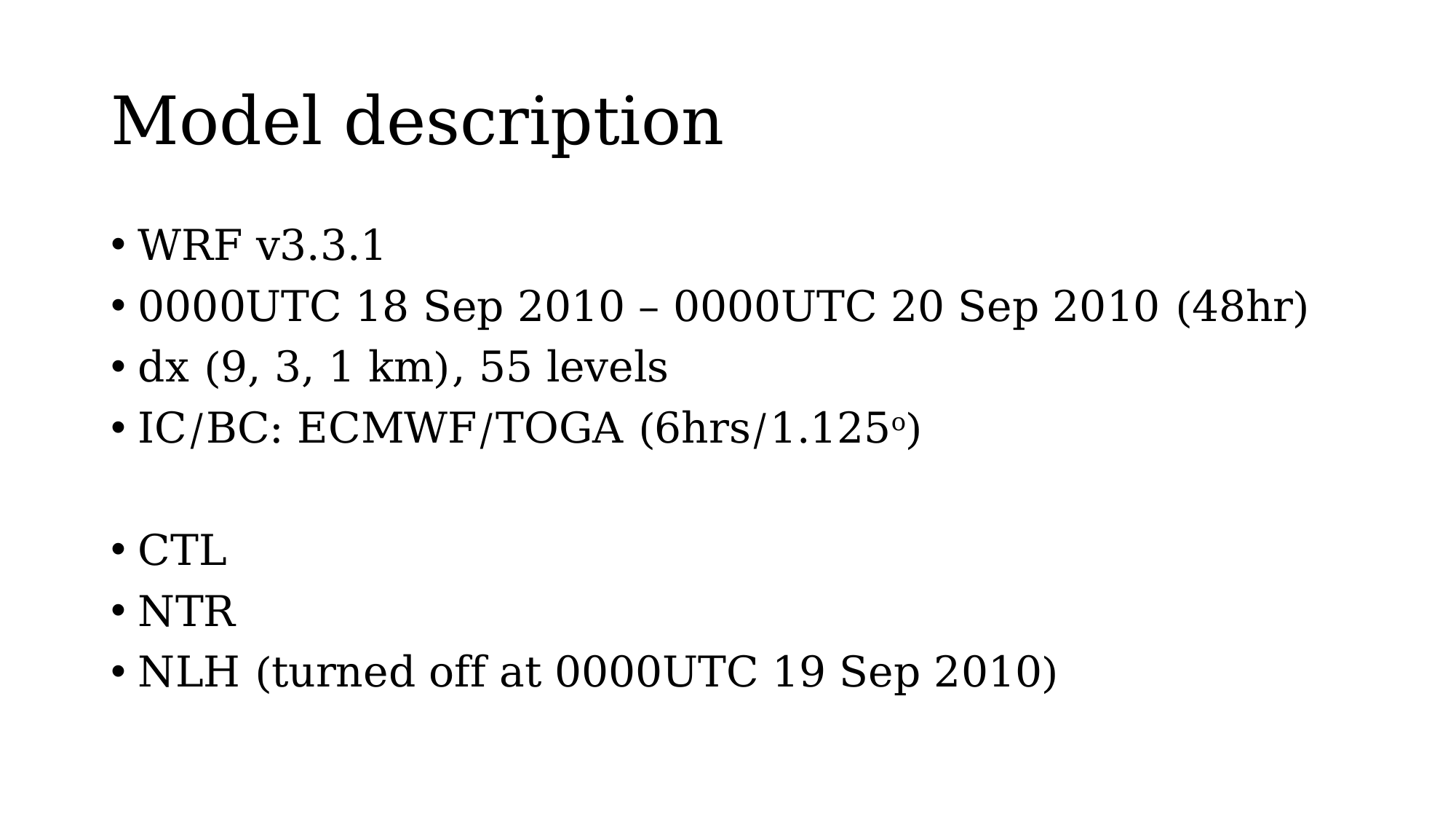

# Model description
WRF v3.3.1
0000UTC 18 Sep 2010 – 0000UTC 20 Sep 2010 (48hr)
dx (9, 3, 1 km), 55 levels
IC/BC: ECMWF/TOGA (6hrs/1.125o)

CTL
NTR
NLH (turned off at 0000UTC 19 Sep 2010)